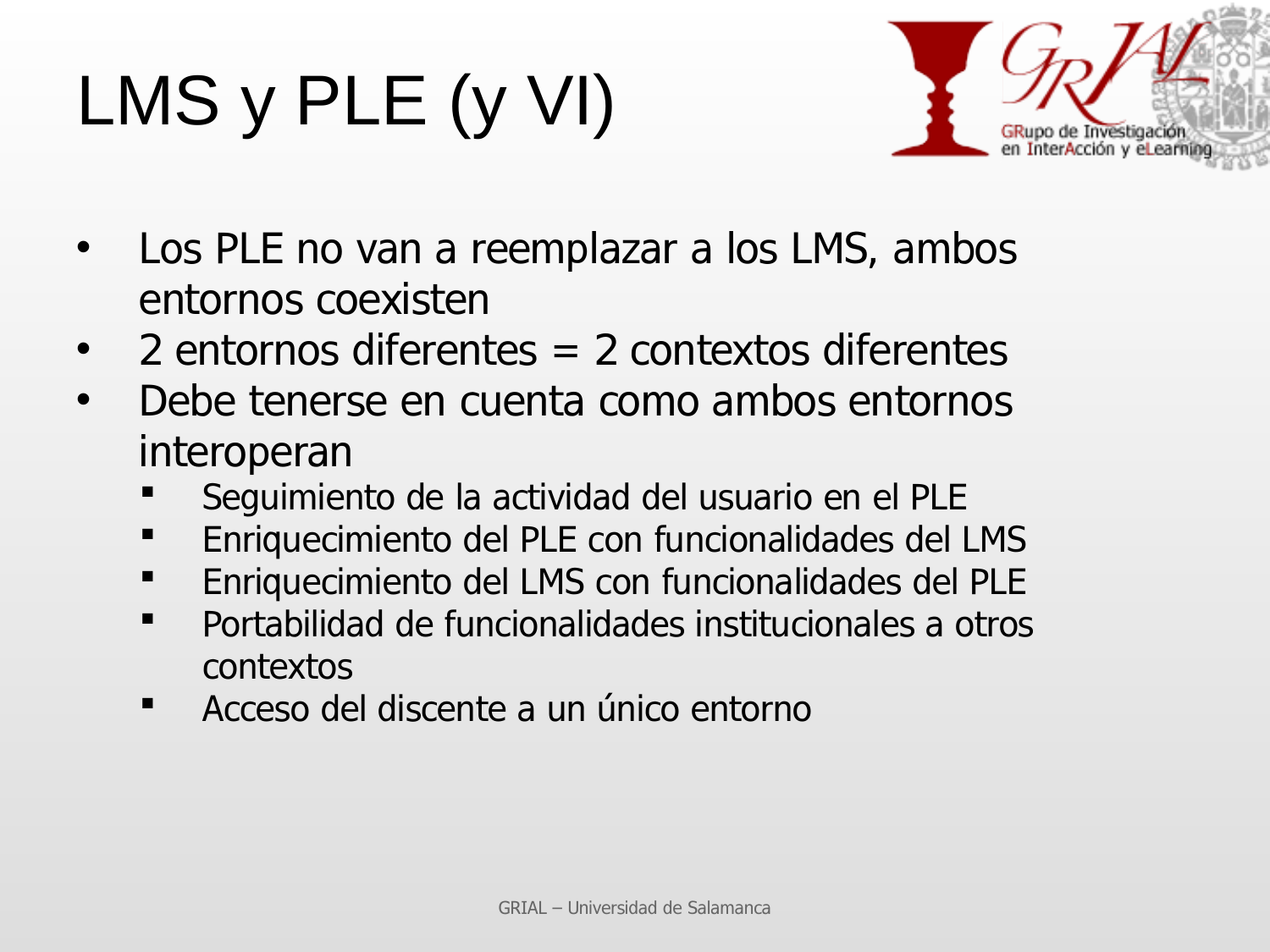

# LMS y PLE (y VI)

Los PLE no van a reemplazar a los LMS, ambos entornos coexisten
2 entornos diferentes = 2 contextos diferentes
Debe tenerse en cuenta como ambos entornos interoperan
Seguimiento de la actividad del usuario en el PLE
Enriquecimiento del PLE con funcionalidades del LMS
Enriquecimiento del LMS con funcionalidades del PLE
Portabilidad de funcionalidades institucionales a otros contextos
Acceso del discente a un único entorno

GRIAL – Universidad de Salamanca